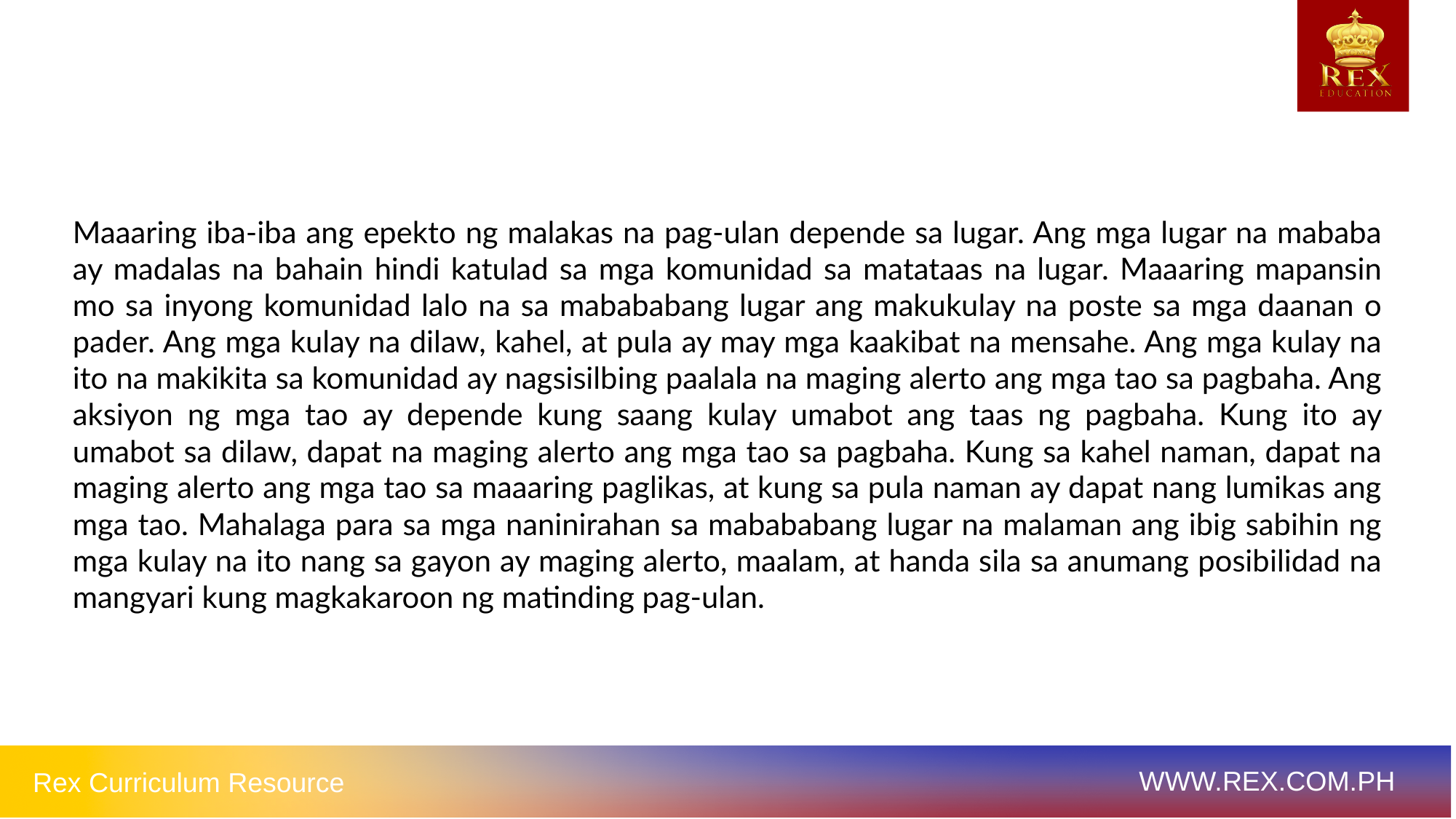

# Maaaring iba-iba ang epekto ng malakas na pag-ulan depende sa lugar. Ang mga lugar na mababa ay madalas na bahain hindi katulad sa mga komunidad sa matataas na lugar. Maaaring mapansin mo sa inyong komunidad lalo na sa mabababang lugar ang makukulay na poste sa mga daanan o pader. Ang mga kulay na dilaw, kahel, at pula ay may mga kaakibat na mensahe. Ang mga kulay na ito na makikita sa komunidad ay nagsisilbing paalala na maging alerto ang mga tao sa pagbaha. Ang aksiyon ng mga tao ay depende kung saang kulay umabot ang taas ng pagbaha. Kung ito ay umabot sa dilaw, dapat na maging alerto ang mga tao sa pagbaha. Kung sa kahel naman, dapat na maging alerto ang mga tao sa maaaring paglikas, at kung sa pula naman ay dapat nang lumikas ang mga tao. Mahalaga para sa mga naninirahan sa mabababang lugar na malaman ang ibig sabihin ng mga kulay na ito nang sa gayon ay maging alerto, maalam, at handa sila sa anumang posibilidad na mangyari kung magkakaroon ng matinding pag-ulan.